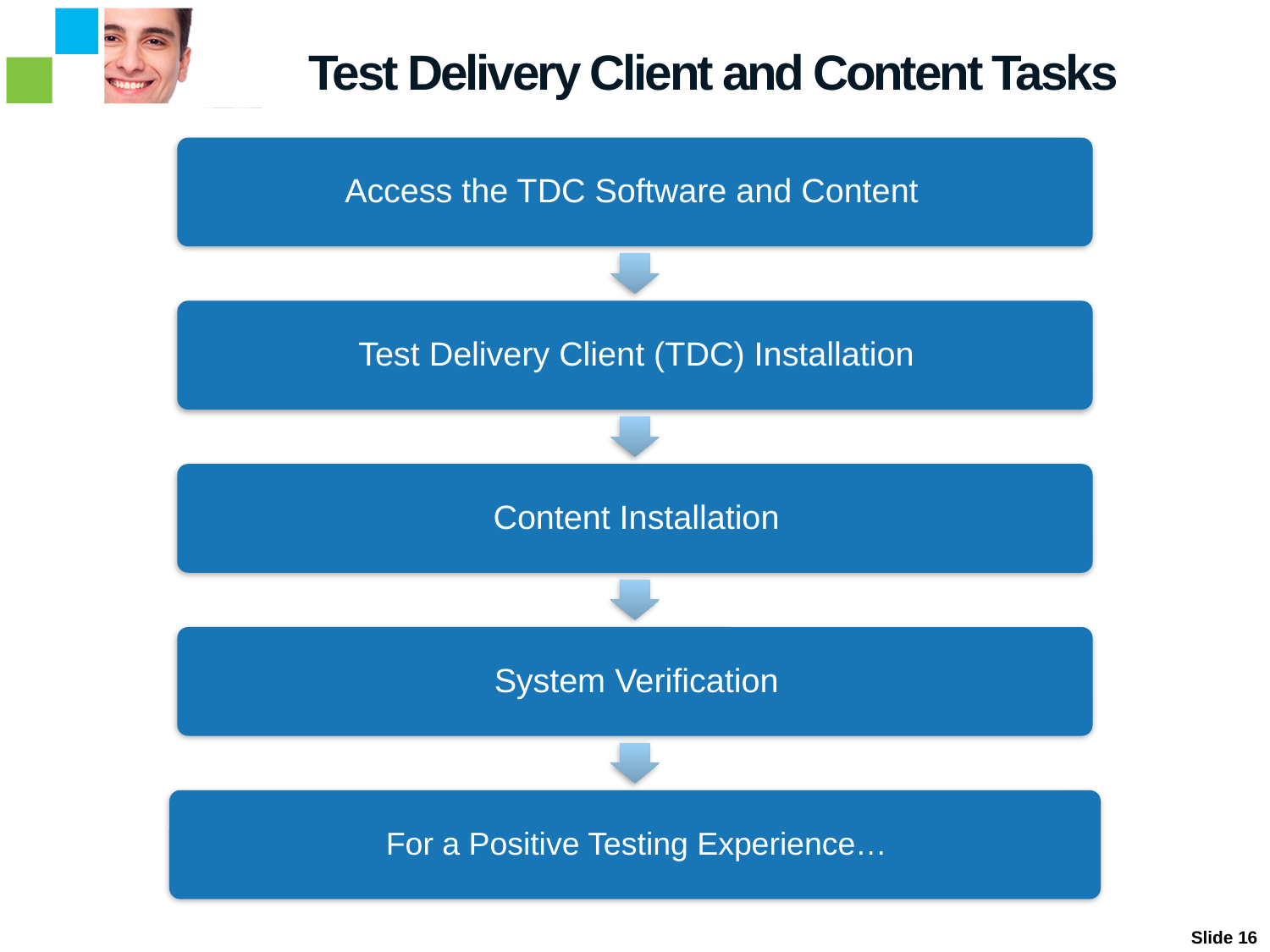

Test Delivery Client and Content Tasks
Access the TDC Software and Content

Test Delivery Client (TDC) Installation

Content Installation

System Verification

For a Positive Testing Experience…
Slide 16